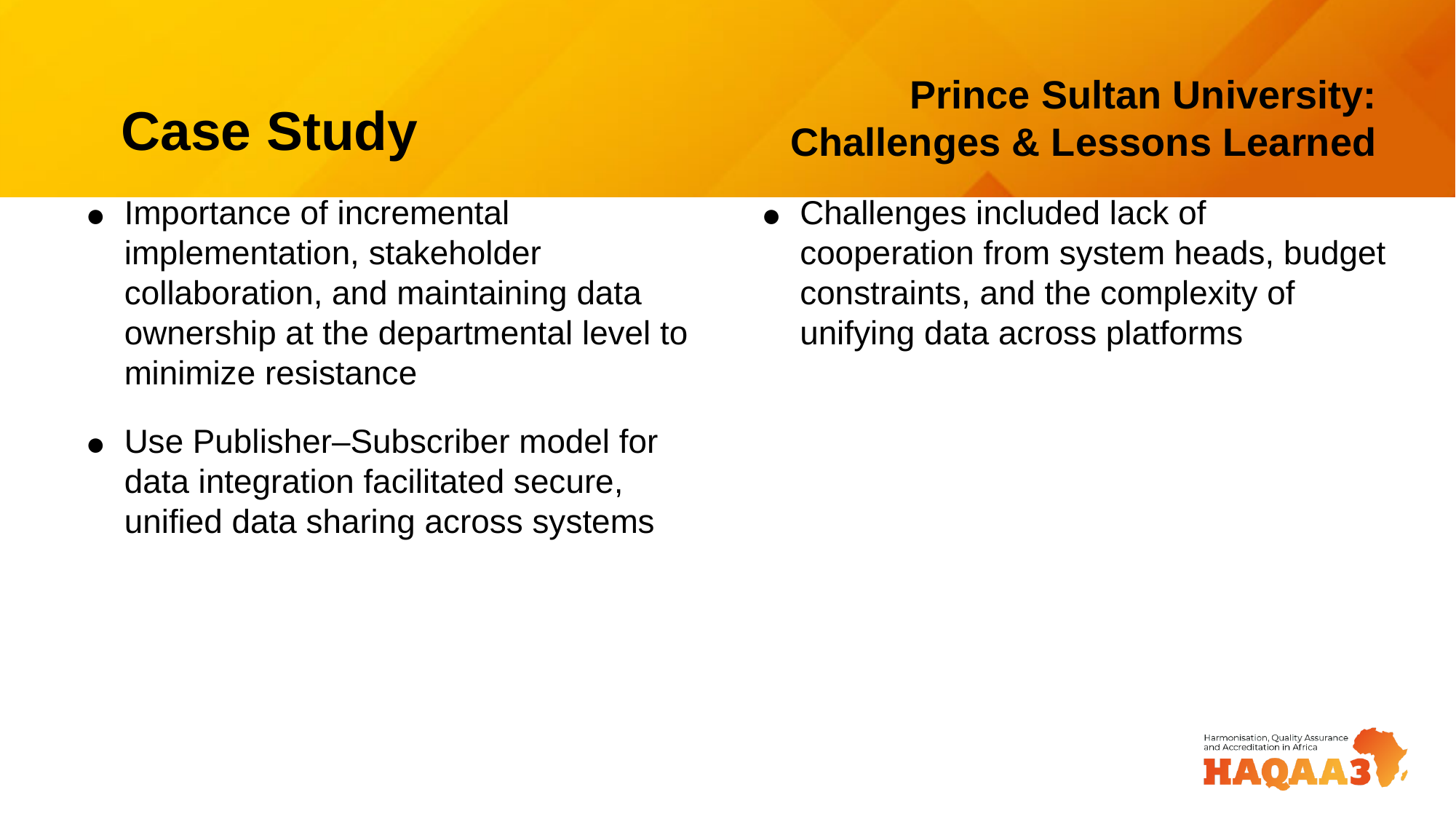

# Case Study
Prince Sultan University: Challenges & Lessons Learned
Importance of incremental implementation, stakeholder collaboration, and maintaining data ownership at the departmental level to minimize resistance
Use Publisher–Subscriber model for data integration facilitated secure, unified data sharing across systems
Challenges included lack of cooperation from system heads, budget constraints, and the complexity of unifying data across platforms